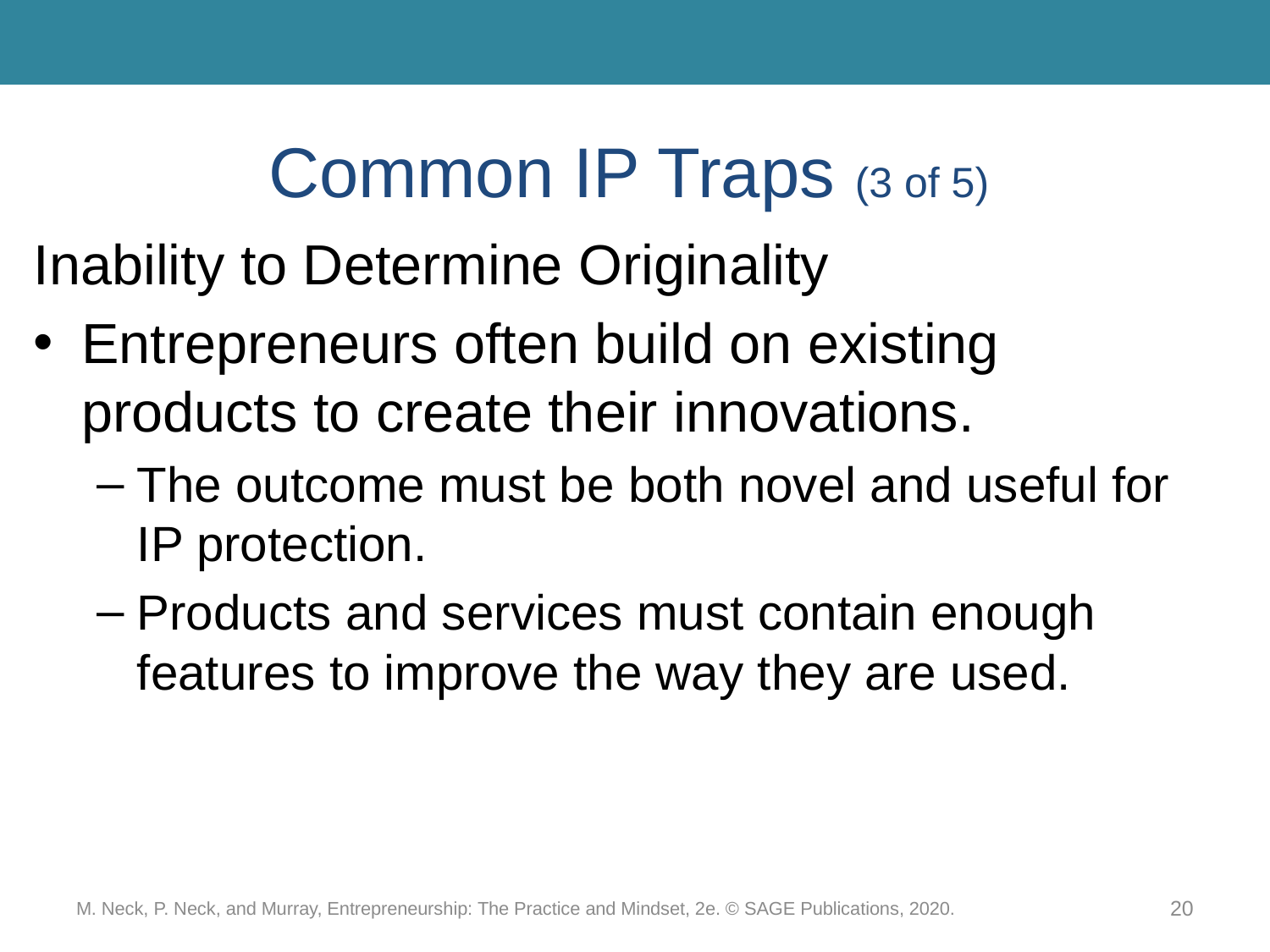

# Common IP Traps (3 of 5)
Inability to Determine Originality
Entrepreneurs often build on existing products to create their innovations.
The outcome must be both novel and useful for IP protection.
Products and services must contain enough features to improve the way they are used.
M. Neck, P. Neck, and Murray, Entrepreneurship: The Practice and Mindset, 2e. © SAGE Publications, 2020.
20